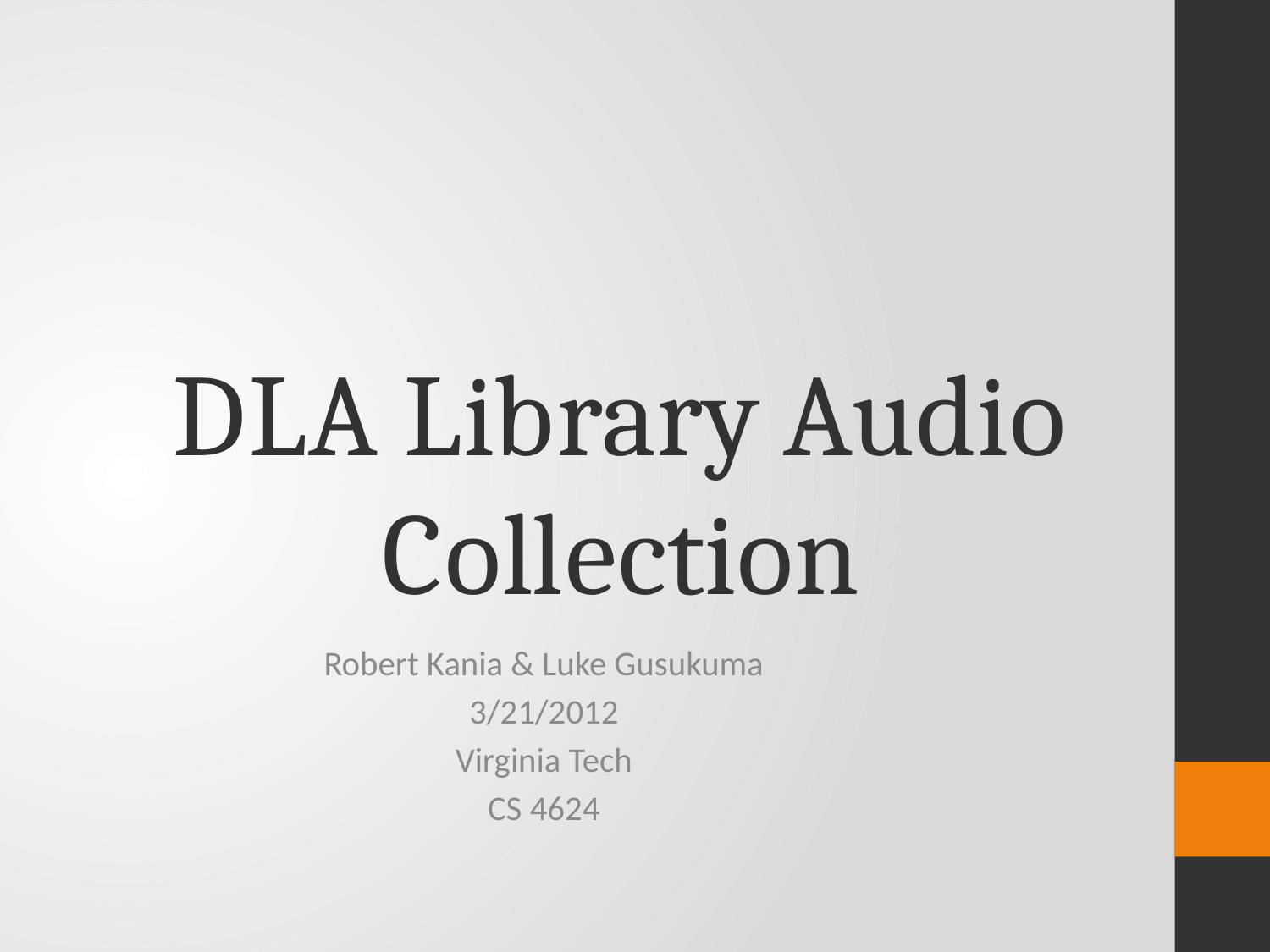

# DLA Library Audio Collection
Robert Kania & Luke Gusukuma
3/21/2012
Virginia Tech
CS 4624